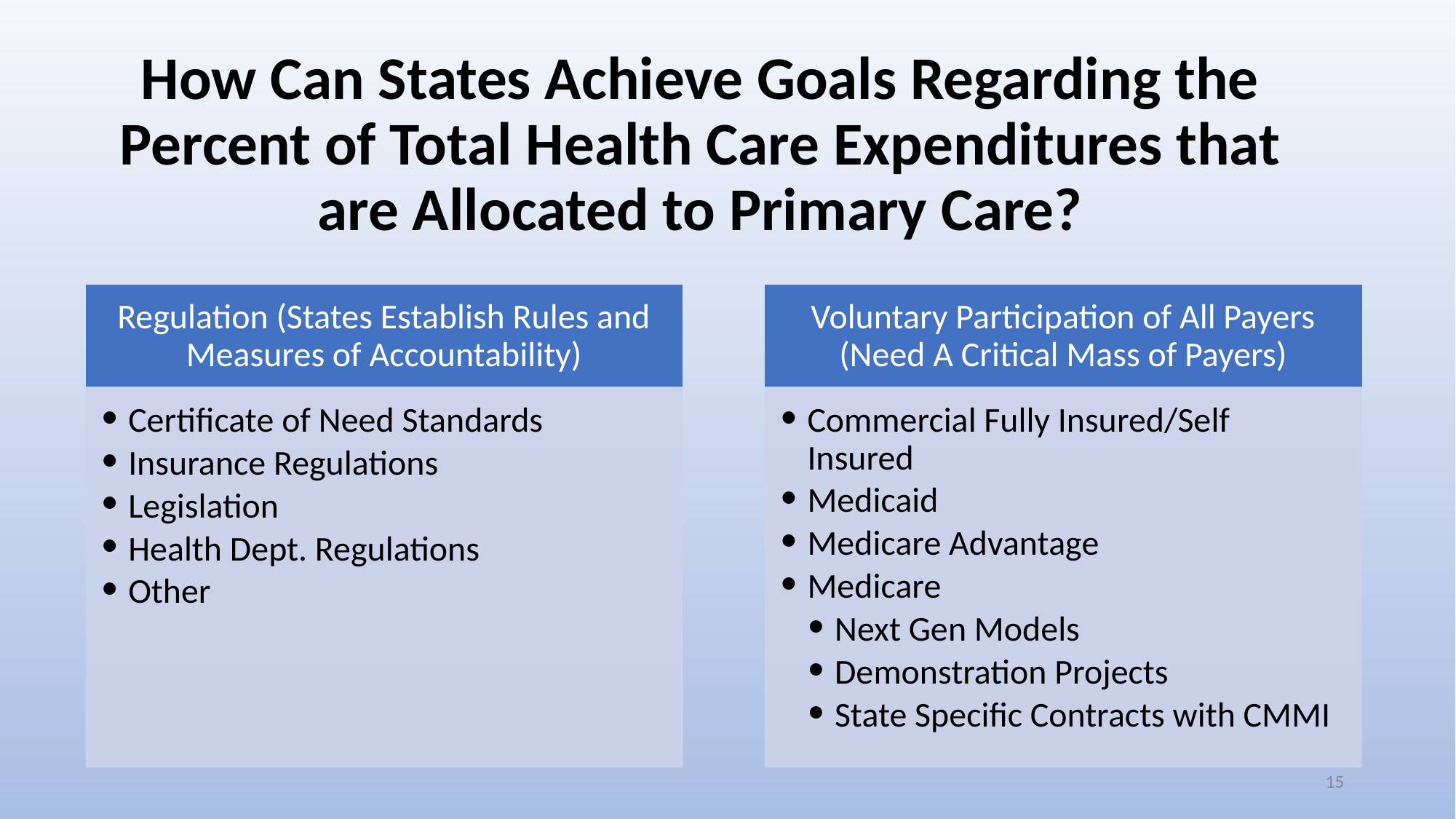

# How Can States Achieve Goals Regarding the Percent of Total Health Care Expenditures that are Allocated to Primary Care?

Regulation (States Establish Rules and Measures of Accountability)

Voluntary Participation of All Payers (Need A Critical Mass of Payers)

Certificate of Need Standards
Insurance Regulations
Legislation
Health Dept. Regulations
Other

Commercial Fully Insured/Self Insured
Medicaid
Medicare Advantage
Medicare
Next Gen Models
Demonstration Projects
State Specific Contracts with CMMI
15